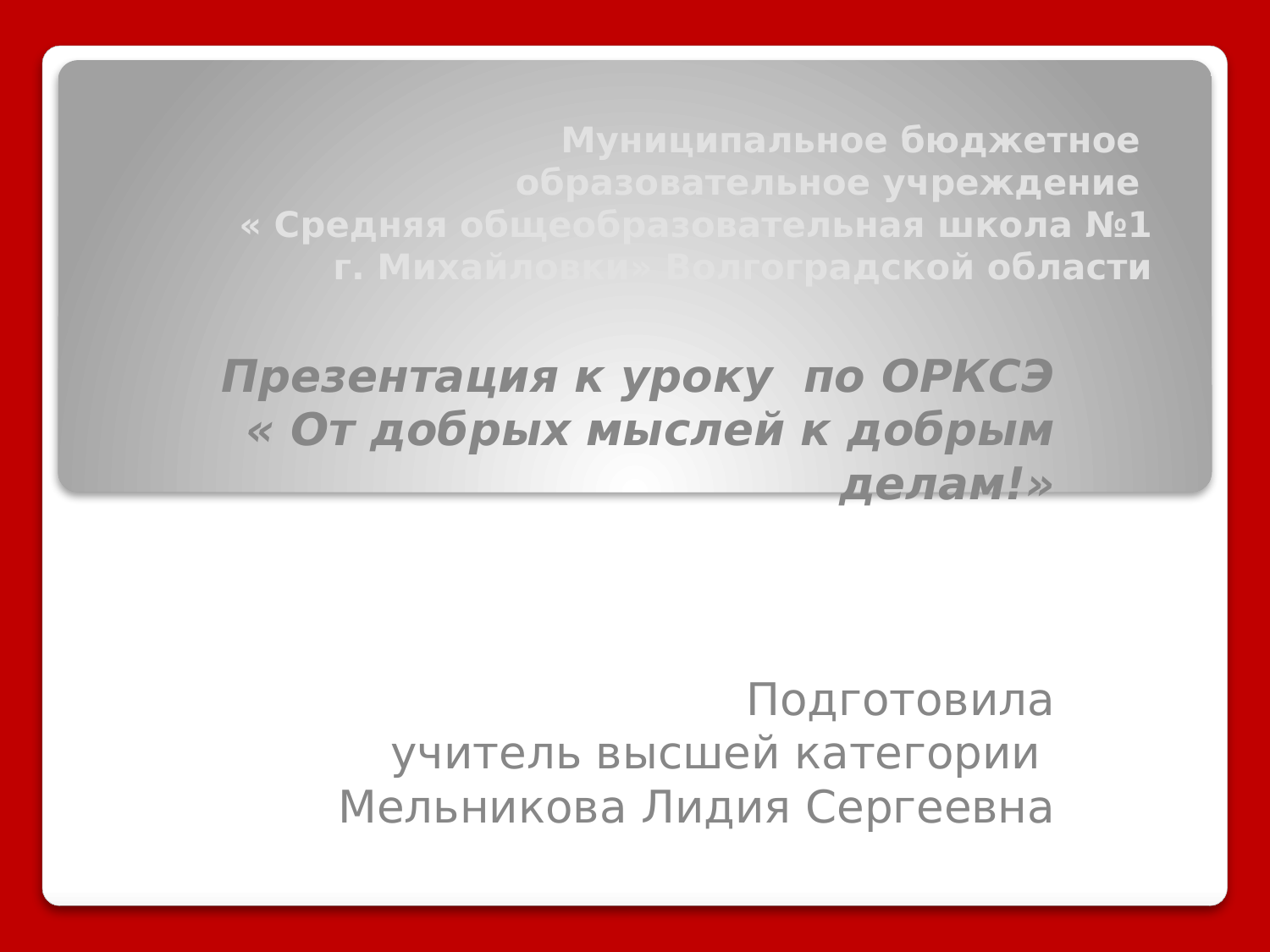

# Муниципальное бюджетное образовательное учреждение « Средняя общеобразовательная школа №1 г. Михайловки» Волгоградской области
Презентация к уроку  по ОРКСЭ
« От добрых мыслей к добрым делам!»

 Подготовила
 учитель высшей категории
Мельникова Лидия Сергеевна